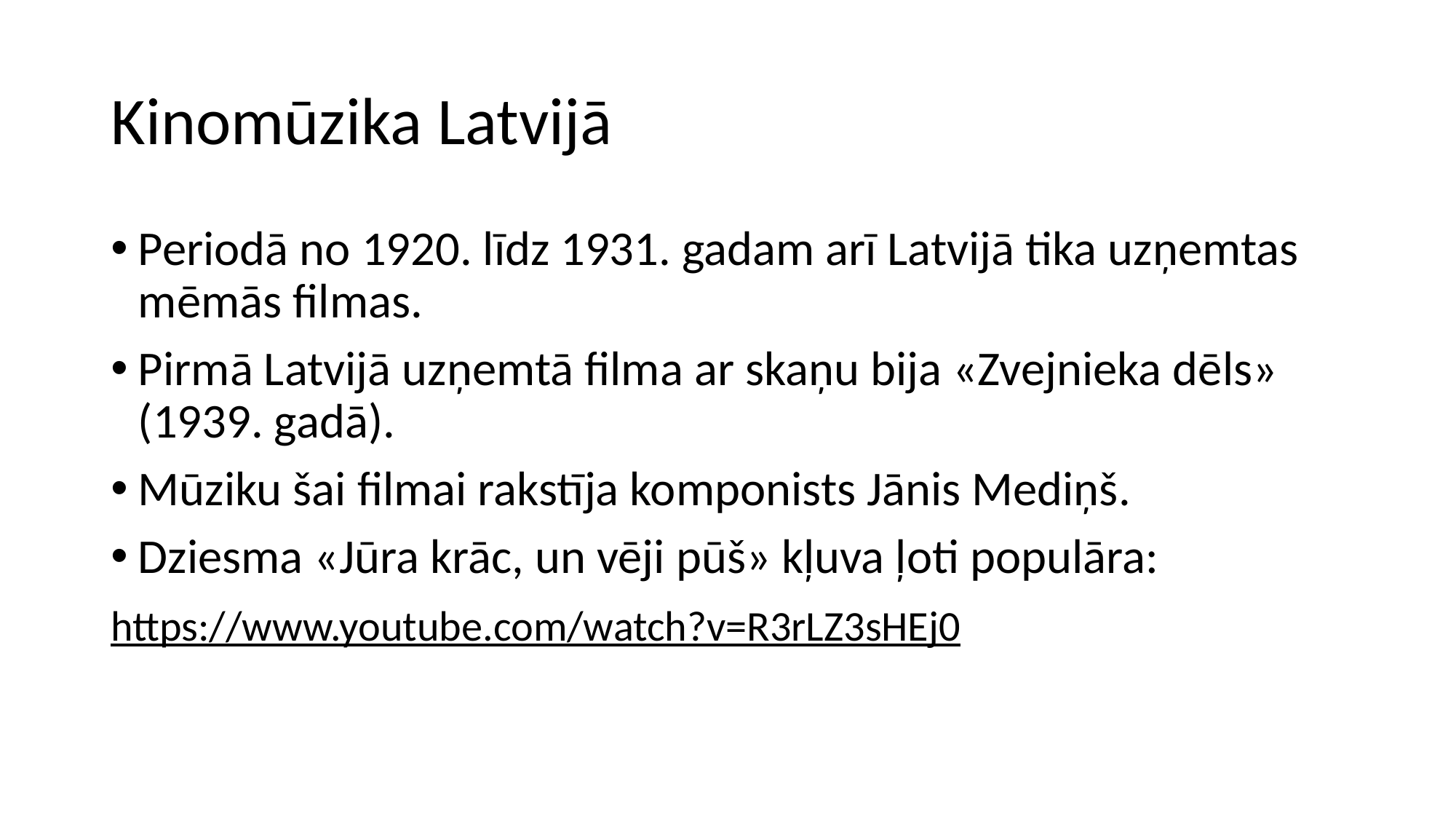

# Kinomūzika Latvijā
Periodā no 1920. līdz 1931. gadam arī Latvijā tika uzņemtas mēmās filmas.
Pirmā Latvijā uzņemtā filma ar skaņu bija «Zvejnieka dēls» (1939. gadā).
Mūziku šai filmai rakstīja komponists Jānis Mediņš.
Dziesma «Jūra krāc, un vēji pūš» kļuva ļoti populāra:
https://www.youtube.com/watch?v=R3rLZ3sHEj0